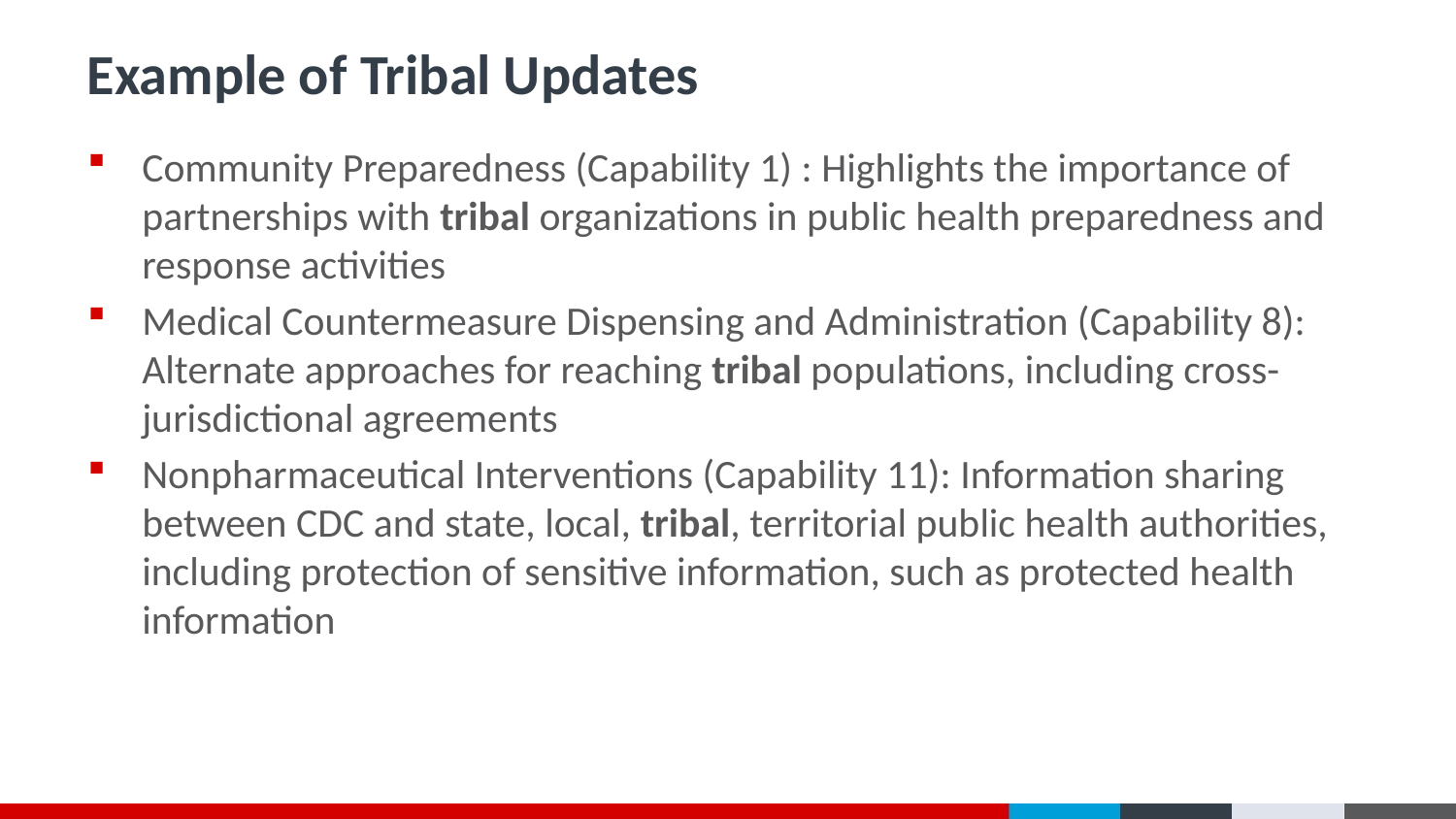

# Example of Tribal Updates
Community Preparedness (Capability 1) : Highlights the importance of partnerships with tribal organizations in public health preparedness and response activities
Medical Countermeasure Dispensing and Administration (Capability 8): Alternate approaches for reaching tribal populations, including cross-jurisdictional agreements
Nonpharmaceutical Interventions (Capability 11): Information sharing between CDC and state, local, tribal, territorial public health authorities, including protection of sensitive information, such as protected health information